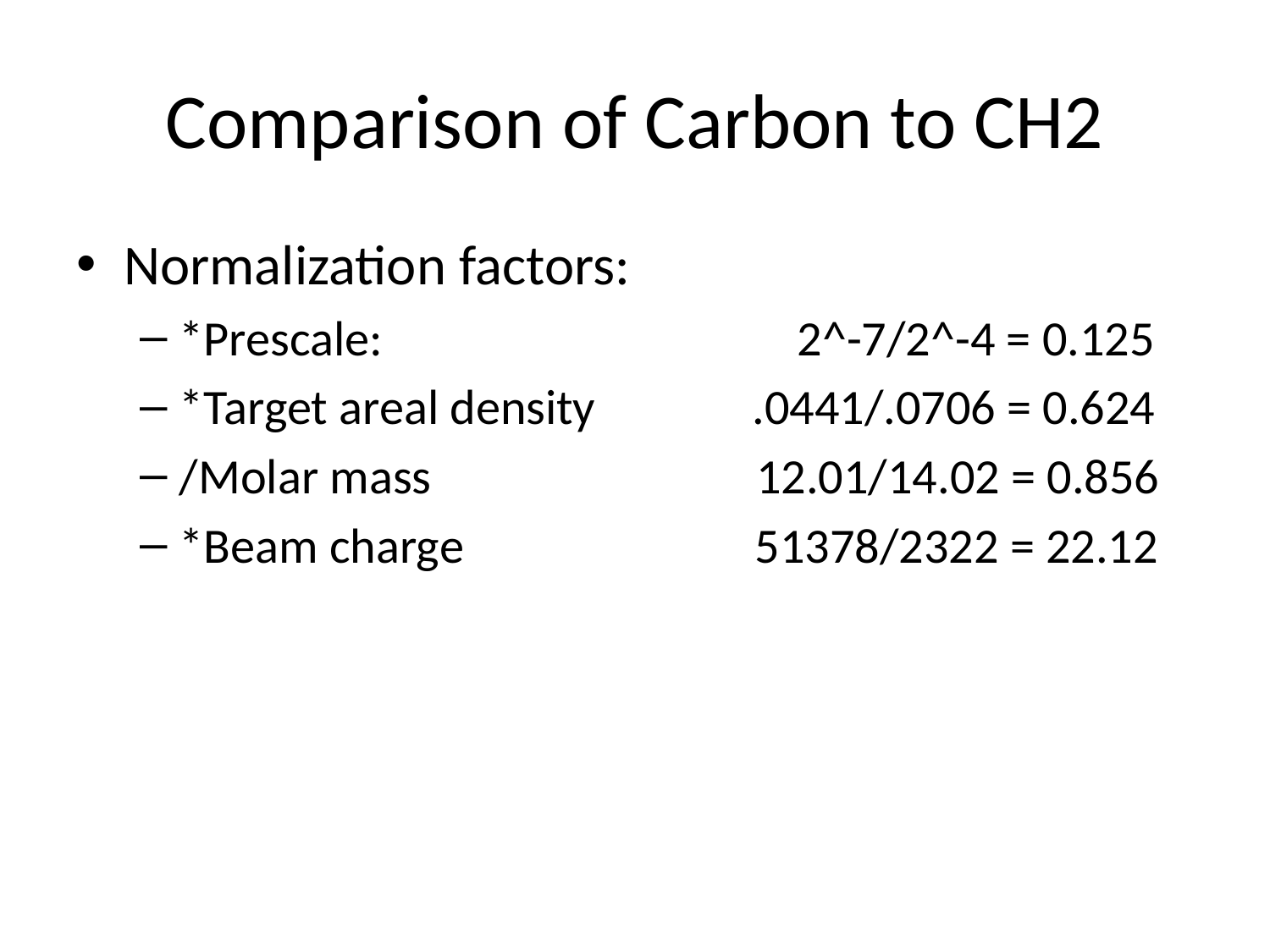

# Comparison of Carbon to CH2
Normalization factors:
*Prescale:                                     2^-7/2^-4 = 0.125
*Target areal density              .0441/.0706 = 0.624
/Molar mass                             12.01/14.02 = 0.856
*Beam charge                          51378/2322 = 22.12